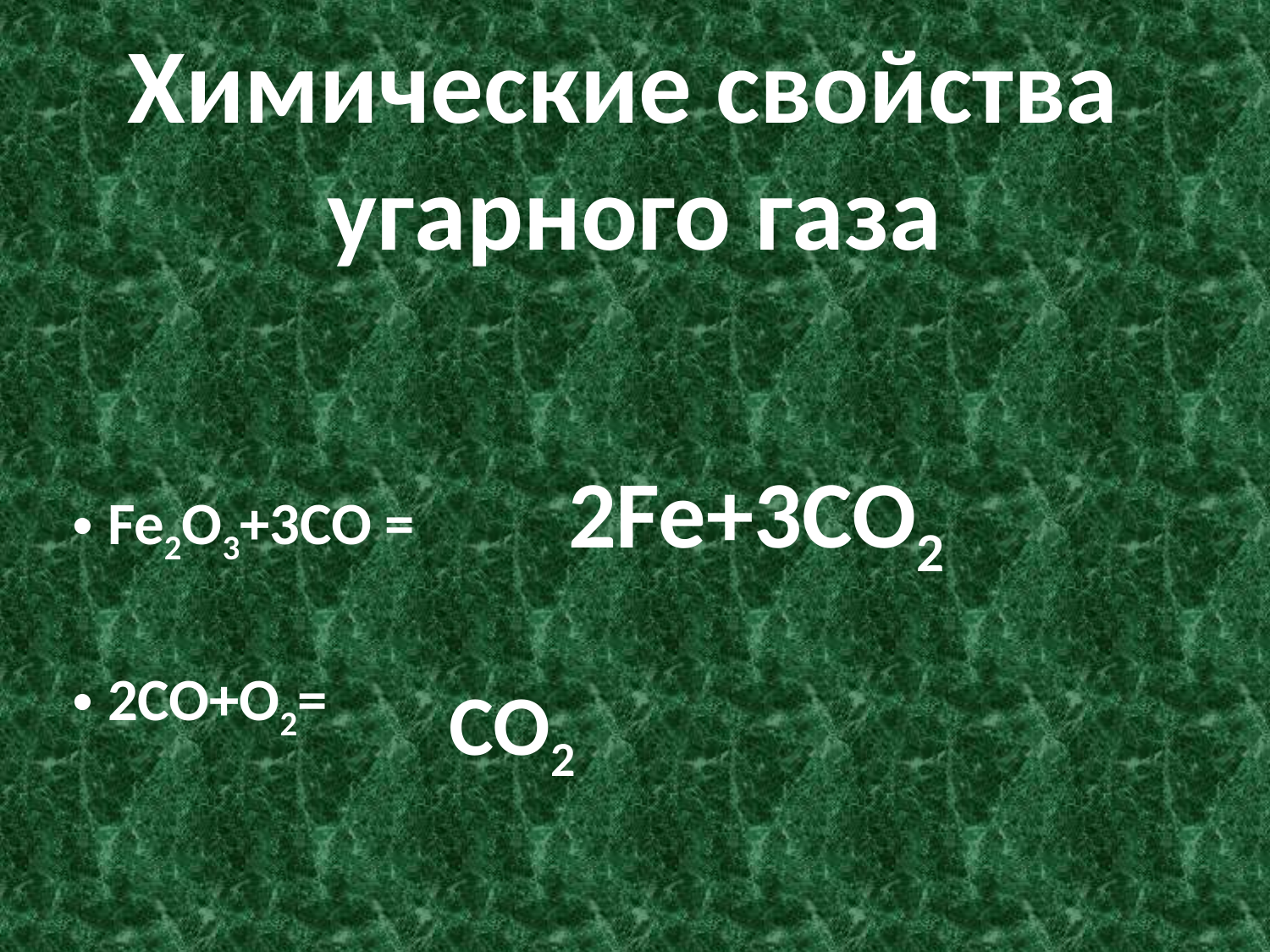

# Химические свойства угарного газа
Fe2O3+3CO =
2CO+O2=

2Fe+3CO2
CO2